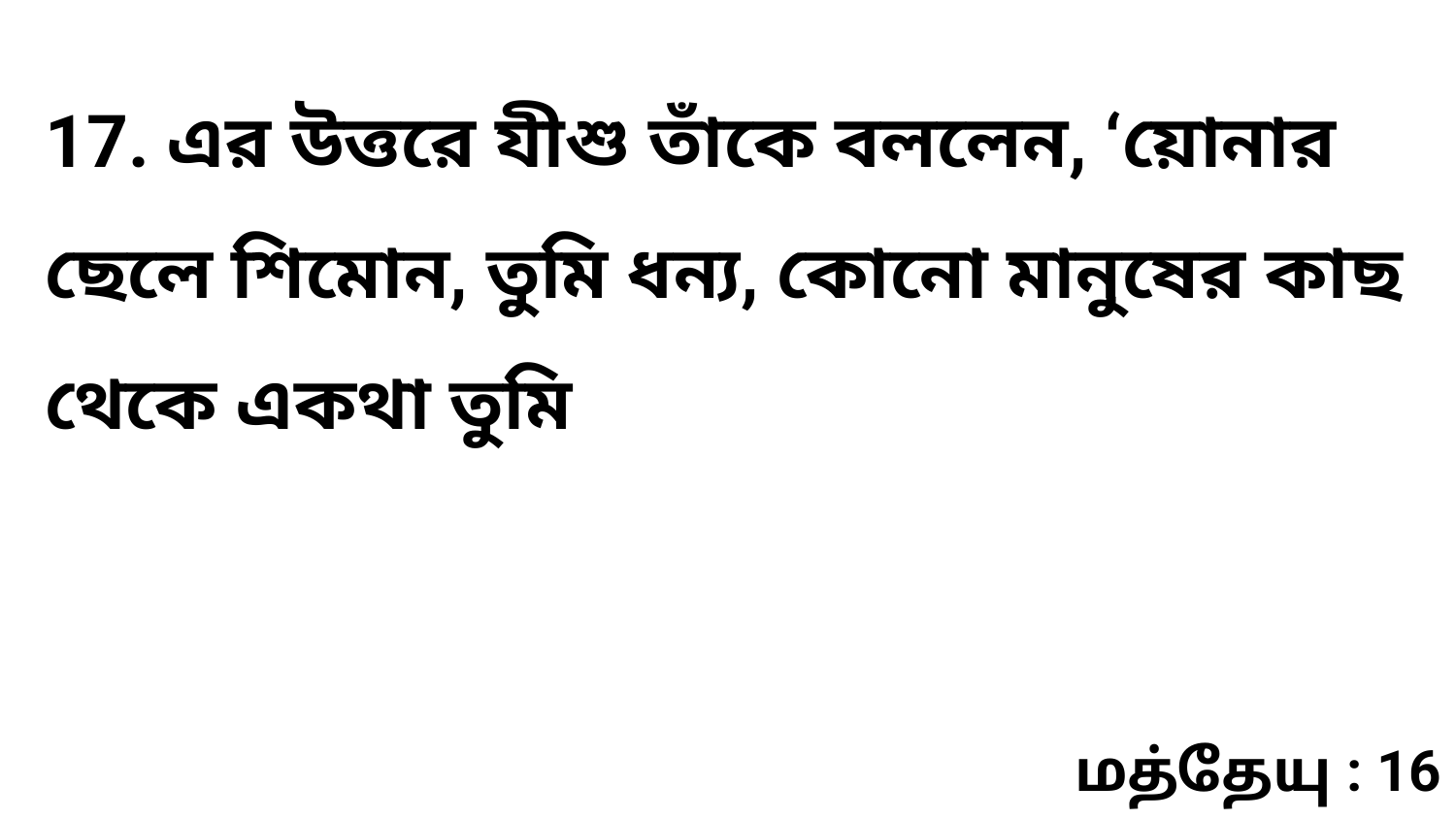

17. এর উত্তরে যীশু তাঁকে বললেন, ‘য়োনার ছেলে শিমোন, তুমি ধন্য, কোনো মানুষের কাছ থেকে একথা তুমি
மத்தேயு : 16